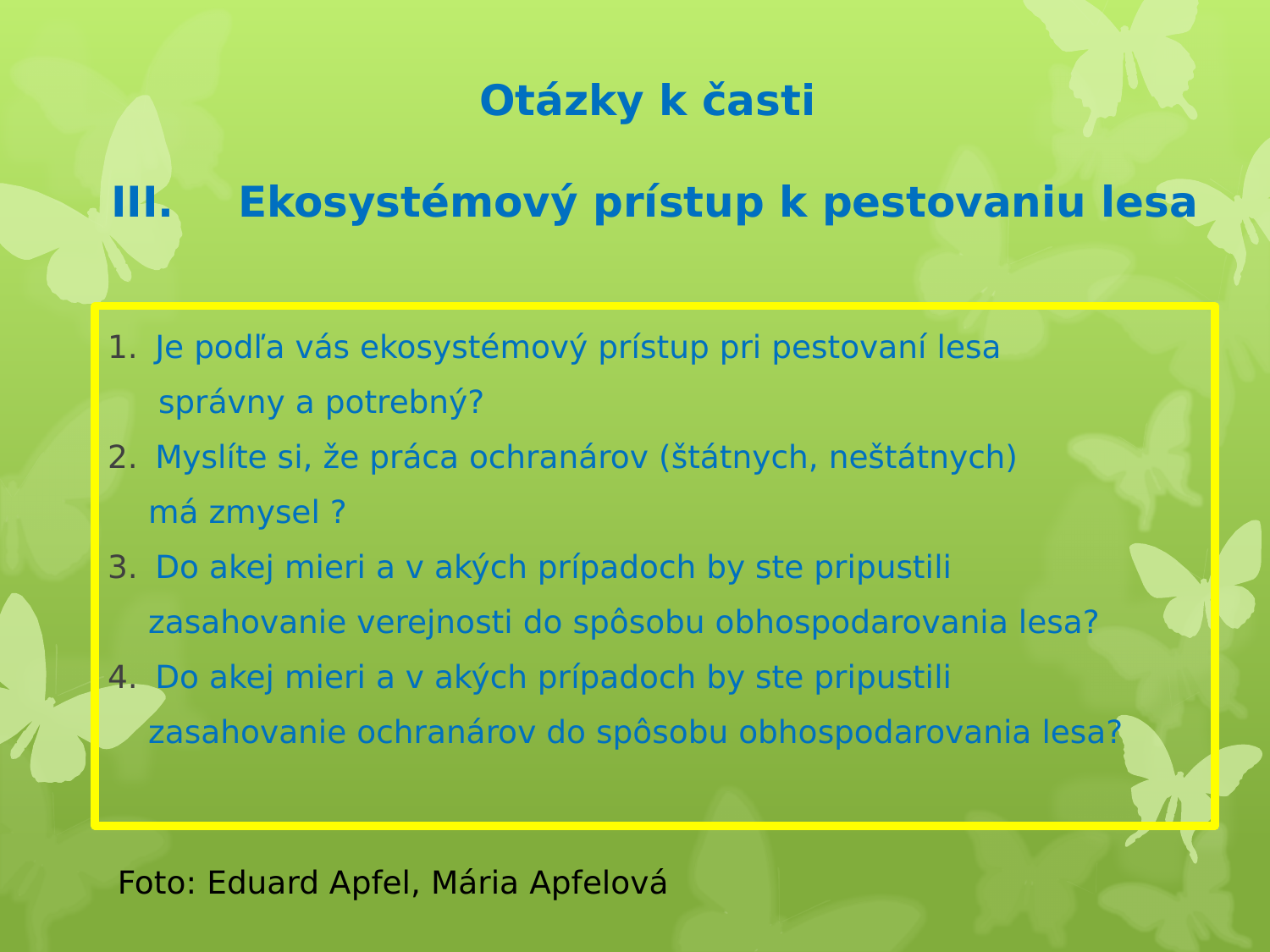

# Otázky k časti III. 	Ekosystémový prístup k pestovaniu lesa
Je podľa vás ekosystémový prístup pri pestovaní lesa
     správny a potrebný?
Myslíte si, že práca ochranárov (štátnych, neštátnych)
    má zmysel ?
Do akej mieri a v akých prípadoch by ste pripustili
    zasahovanie verejnosti do spôsobu obhospodarovania lesa?
Do akej mieri a v akých prípadoch by ste pripustili
    zasahovanie ochranárov do spôsobu obhospodarovania lesa?

Foto: Eduard Apfel, Mária Apfelová